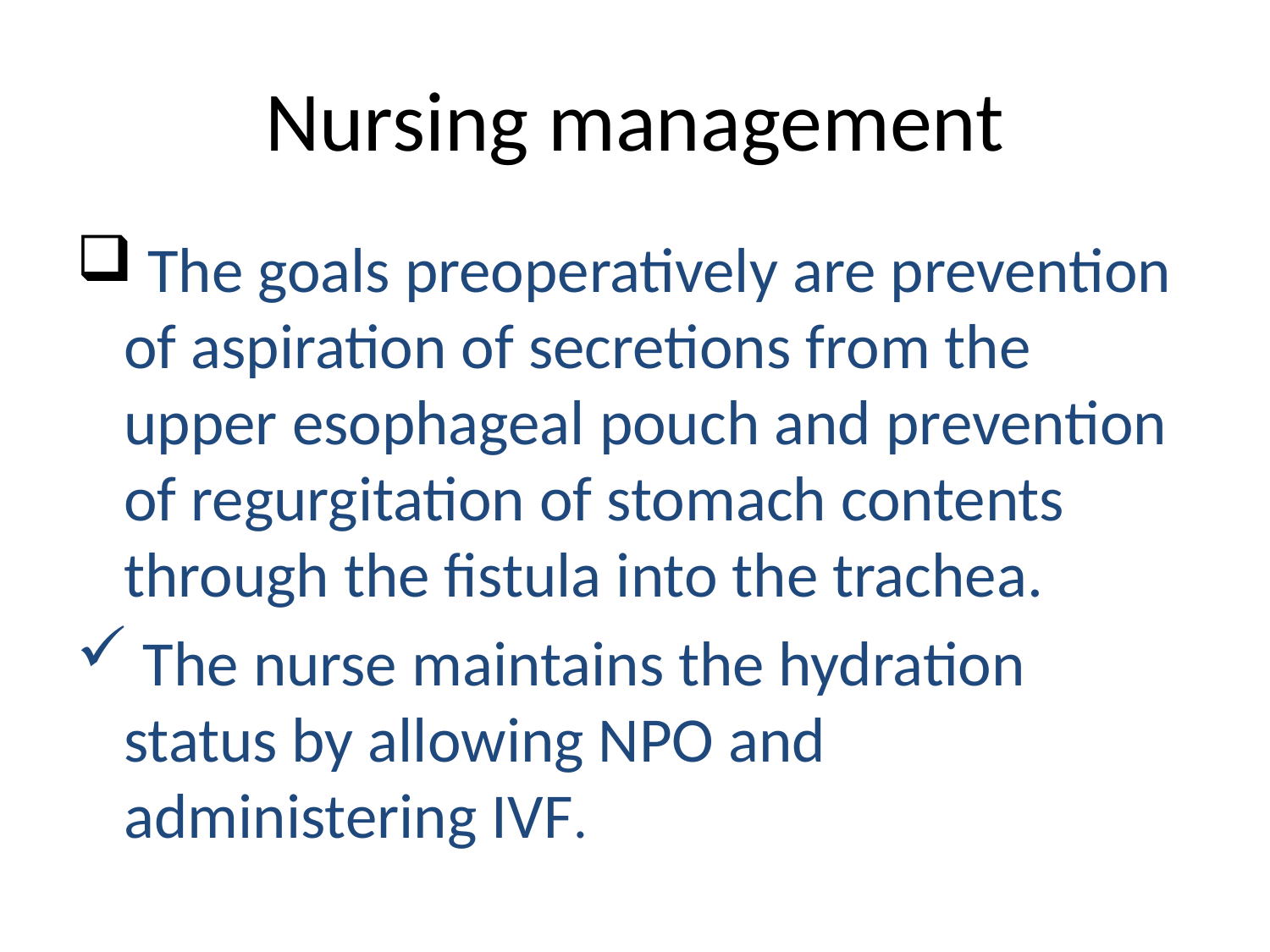

# Nursing management
 The goals preoperatively are prevention of aspiration of secretions from the upper esophageal pouch and prevention of regurgitation of stomach contents through the fistula into the trachea.
 The nurse maintains the hydration status by allowing NPO and administering IVF.